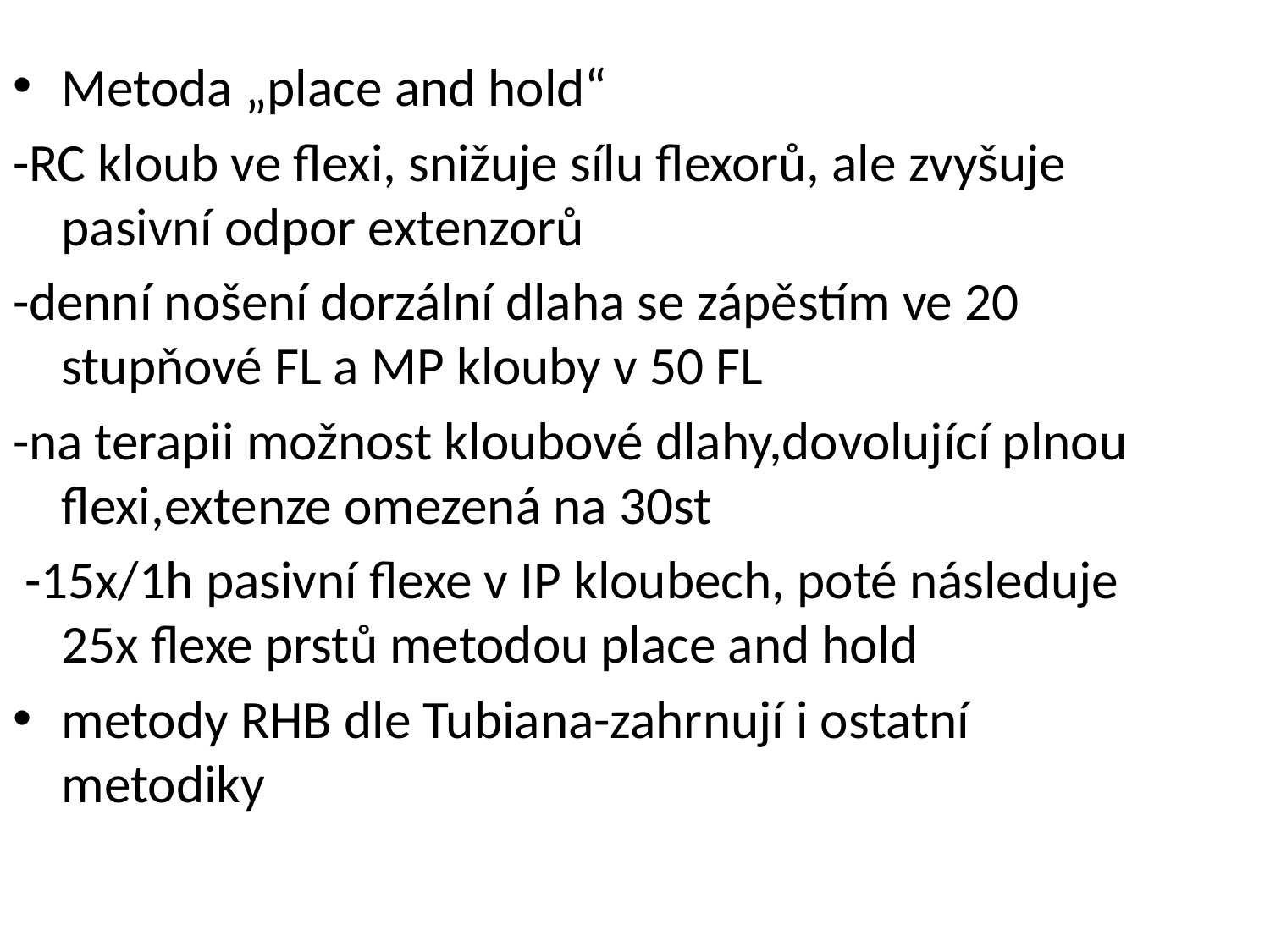

Metoda „place and hold“
-RC kloub ve flexi, snižuje sílu flexorů, ale zvyšuje pasivní odpor extenzorů
-denní nošení dorzální dlaha se zápěstím ve 20 stupňové FL a MP klouby v 50 FL
-na terapii možnost kloubové dlahy,dovolující plnou flexi,extenze omezená na 30st
 -15x/1h pasivní flexe v IP kloubech, poté následuje 25x flexe prstů metodou place and hold
metody RHB dle Tubiana-zahrnují i ostatní metodiky